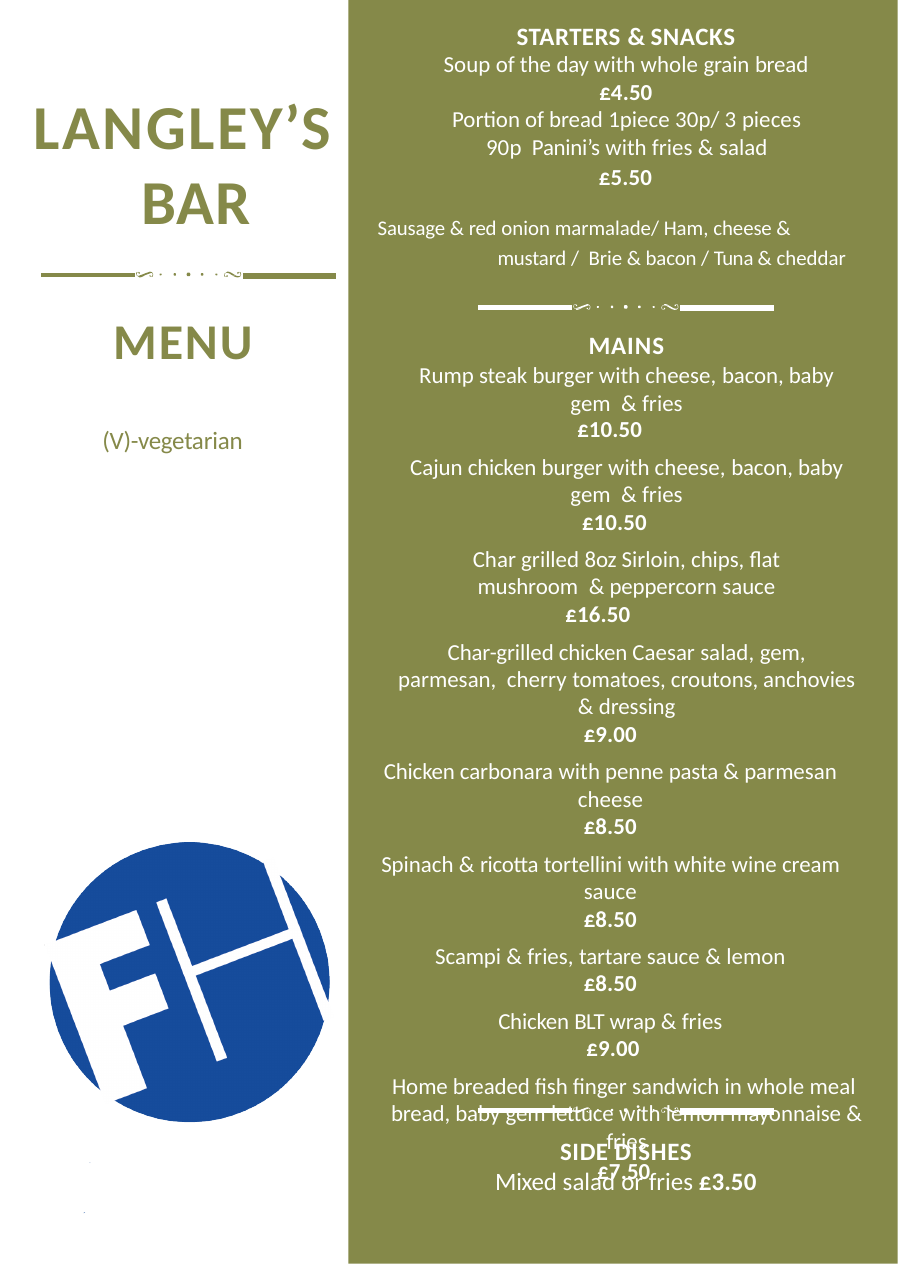

STARTERS & SNACKS
Soup of the day with whole grain bread
£4.50
Portion of bread 1piece 30p/ 3 pieces 90p  Panini’s with fries & salad
£5.50
LANGLEY’S  BAR
Sausage & red onion marmalade/ Ham, cheese & mustard /  Brie & bacon / Tuna & cheddar

MENU
MAINS
Rump steak burger with cheese, bacon, baby gem  & fries
£10.50
Cajun chicken burger with cheese, bacon, baby gem  & fries
£10.50
Char grilled 8oz Sirloin, chips, flat mushroom  & peppercorn sauce
£16.50
Char-grilled chicken Caesar salad, gem, parmesan,  cherry tomatoes, croutons, anchovies & dressing
£9.00
Chicken carbonara with penne pasta & parmesan cheese
£8.50
Spinach & ricotta tortellini with white wine cream sauce
£8.50
Scampi & fries, tartare sauce & lemon
£8.50
Chicken BLT wrap & fries
£9.00
Home breaded fish finger sandwich in whole meal  bread, baby gem lettuce with lemon mayonnaise & fries
£7.50
(V)-vegetarian

SIDE DISHES
Mixed salad or fries £3.50